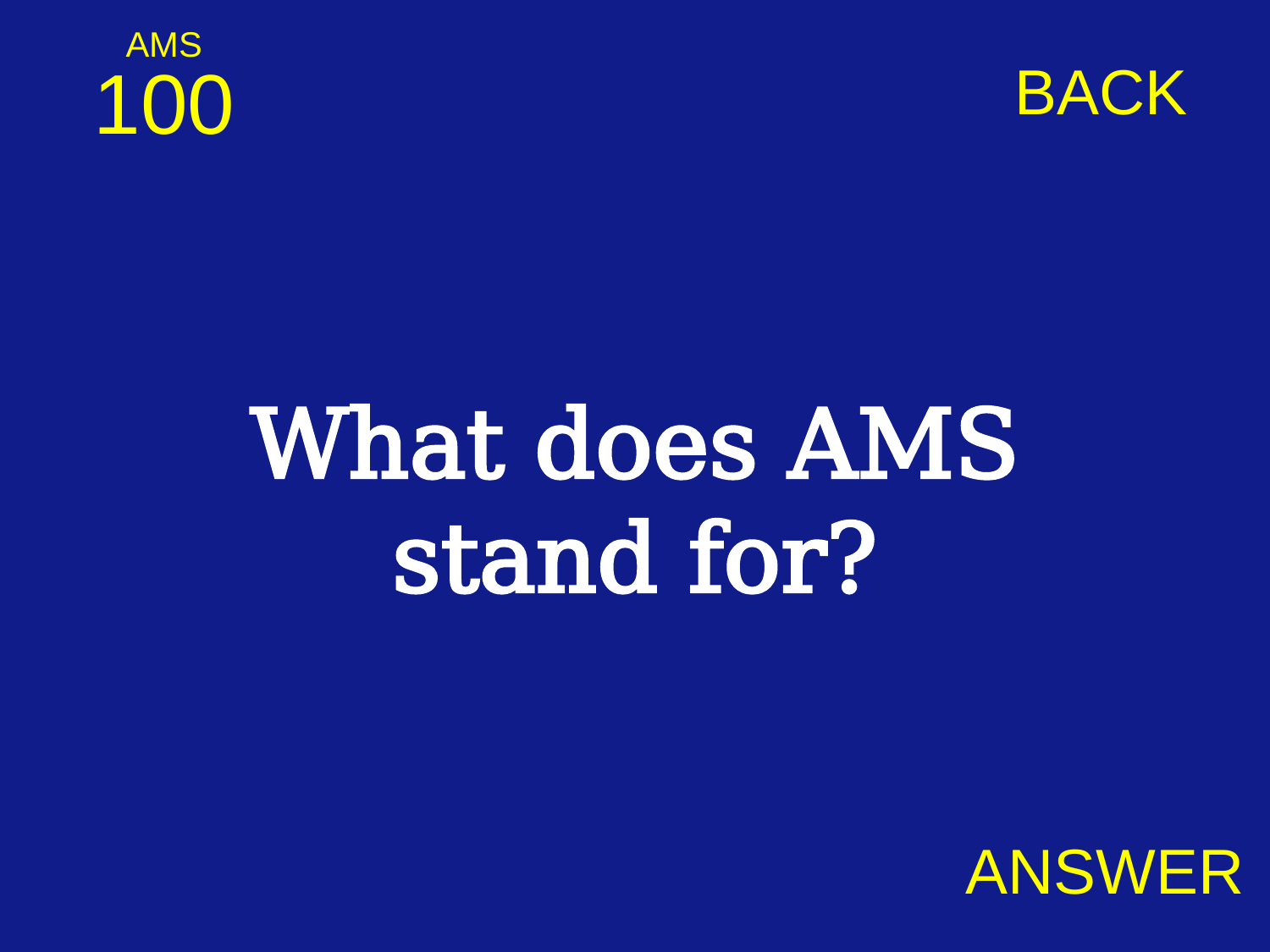

AMS
100
BACK
What does AMS stand for?

ANSWER